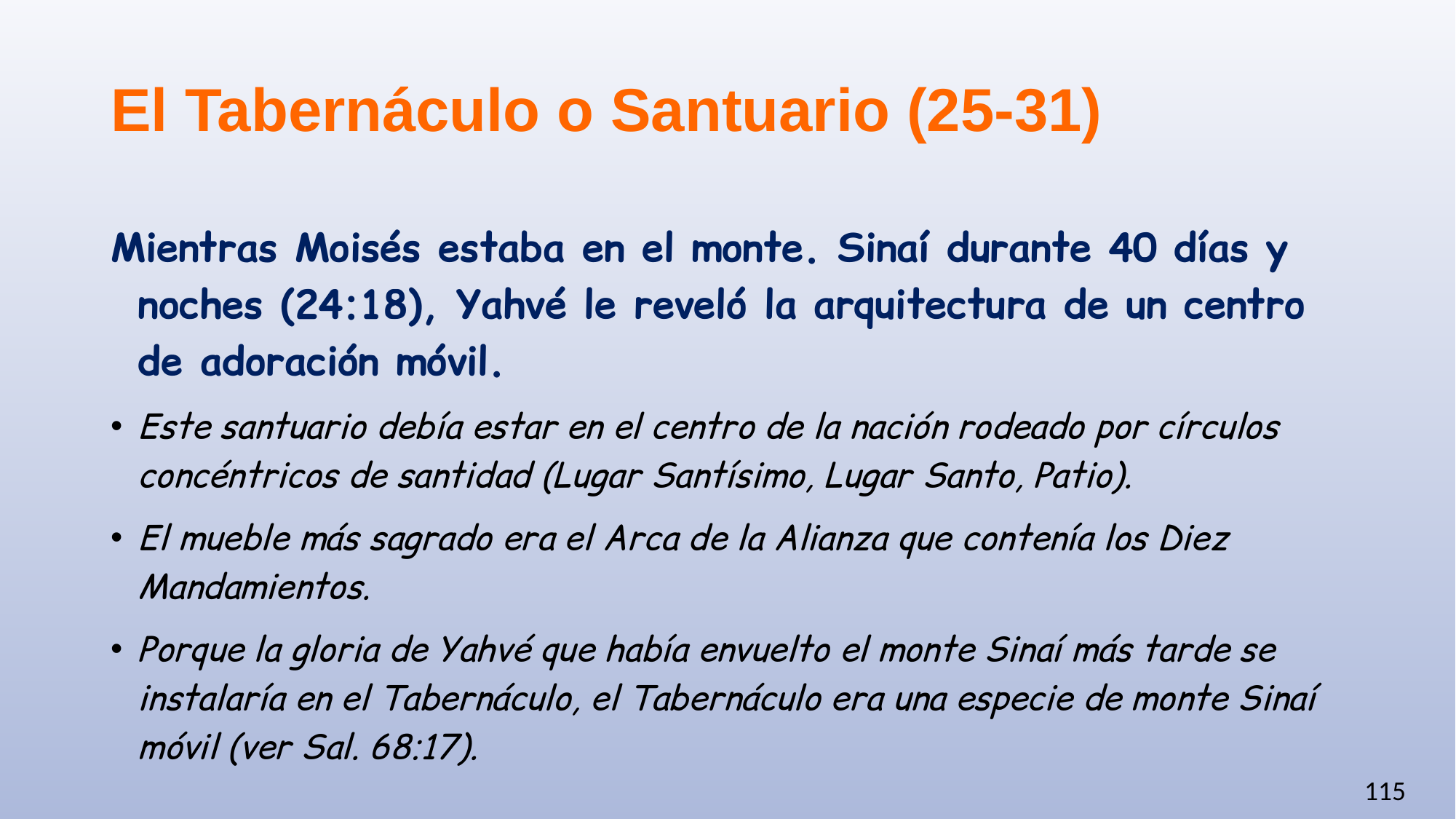

# El Tabernáculo o Santuario (25-31)
Mientras Moisés estaba en el monte. Sinaí durante 40 días y noches (24:18), Yahvé le reveló la arquitectura de un centro de adoración móvil.
Este santuario debía estar en el centro de la nación rodeado por círculos concéntricos de santidad (Lugar Santísimo, Lugar Santo, Patio).
El mueble más sagrado era el Arca de la Alianza que contenía los Diez Mandamientos.
Porque la gloria de Yahvé que había envuelto el monte Sinaí más tarde se instalaría en el Tabernáculo, el Tabernáculo era una especie de monte Sinaí móvil (ver Sal. 68:17).
115